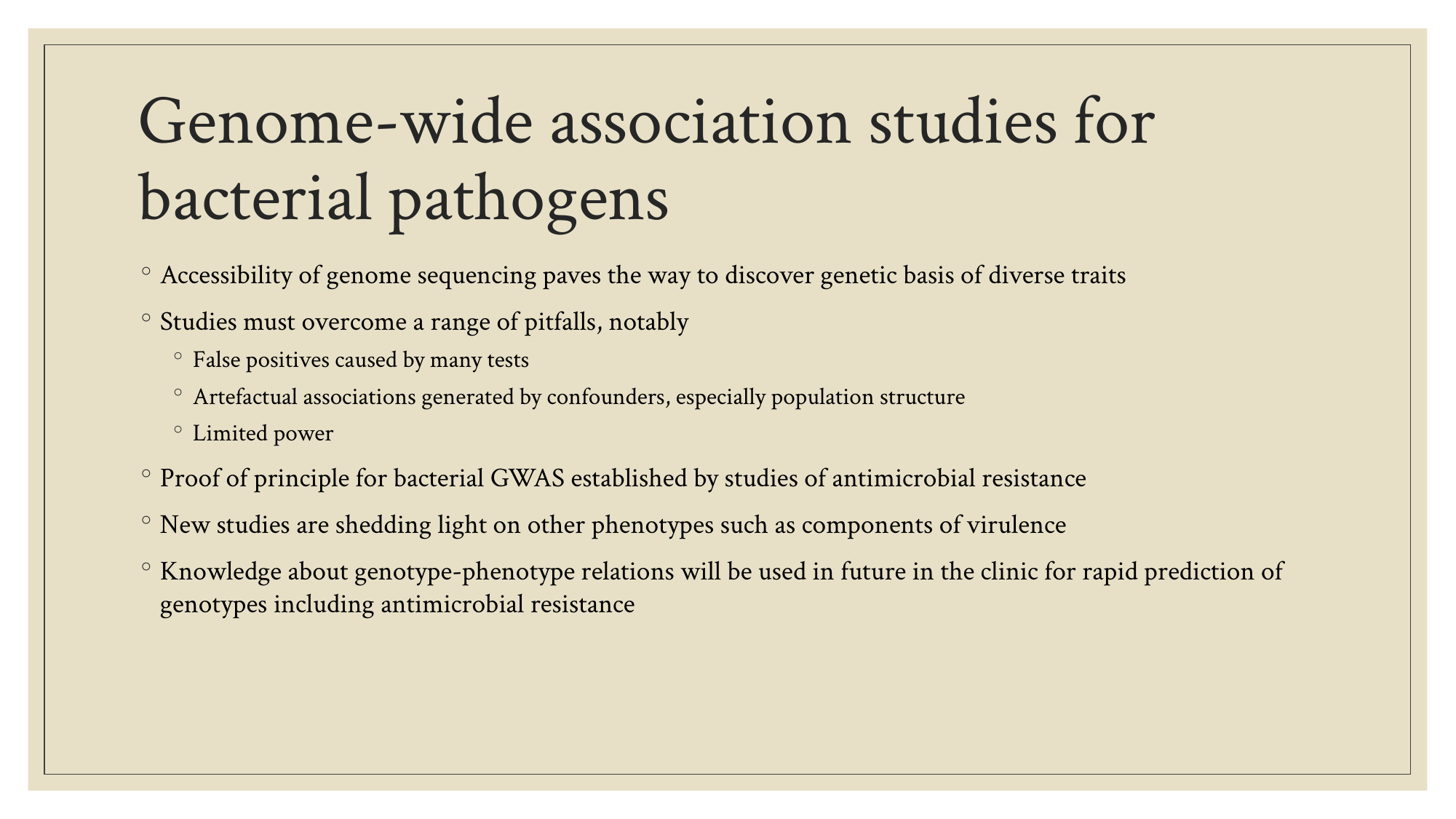

# Genome-wide association studies for bacterial pathogens
Accessibility of genome sequencing paves the way to discover genetic basis of diverse traits
Studies must overcome a range of pitfalls, notably
False positives caused by many tests
Artefactual associations generated by confounders, especially population structure
Limited power
Proof of principle for bacterial GWAS established by studies of antimicrobial resistance
New studies are shedding light on other phenotypes such as components of virulence
Knowledge about genotype-phenotype relations will be used in future in the clinic for rapid prediction of genotypes including antimicrobial resistance